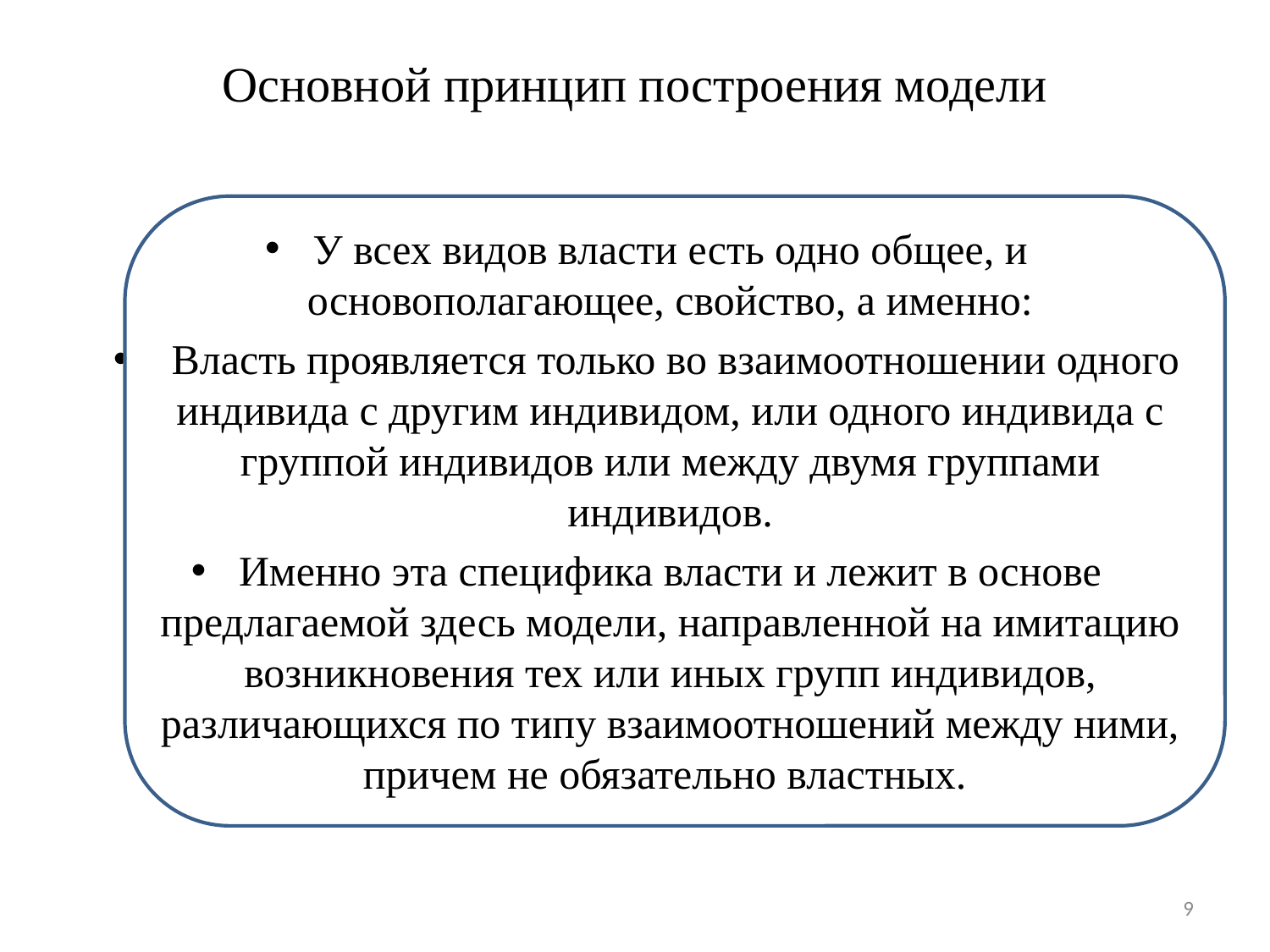

# Основной принцип построения модели

У всех видов власти есть одно общее, и основополагающее, свойство, а именно:
 Власть проявляется только во взаимоотношении одного индивида с другим индивидом, или одного индивида с группой индивидов или между двумя группами индивидов.
Именно эта специфика власти и лежит в основе предлагаемой здесь модели, направленной на имитацию возникновения тех или иных групп индивидов, различающихся по типу взаимоотношений между ними, причем не обязательно властных.
9